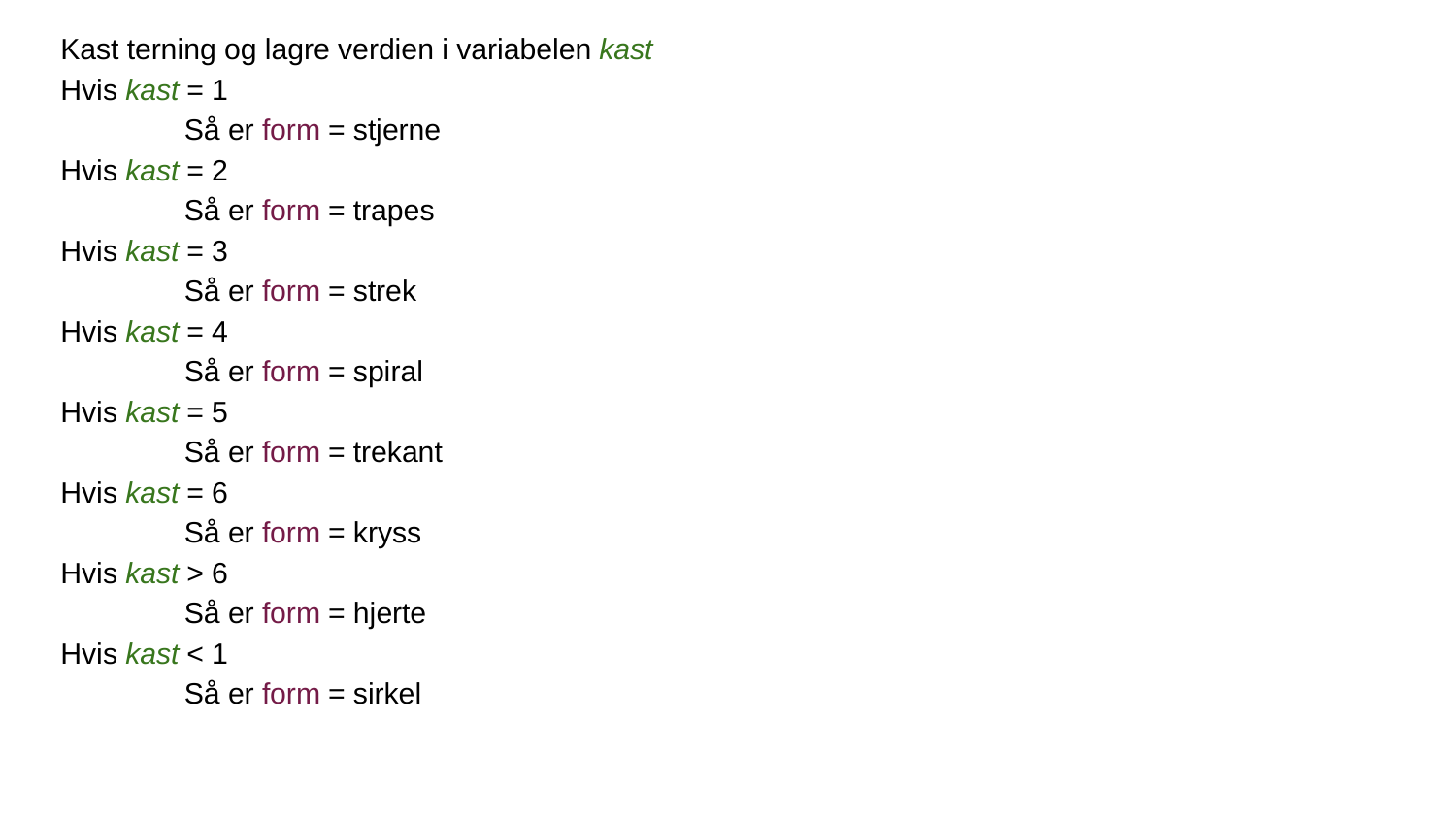

Kast terning og lagre verdien i variabelen kast
Hvis kast = 1
	Så er form = stjerne
Hvis kast = 2
	Så er form = trapes
Hvis kast = 3
	Så er form = strek
Hvis kast = 4
	Så er form = spiral
Hvis kast = 5
	Så er form = trekant
Hvis kast = 6
	Så er form = kryss
Hvis kast > 6
	Så er form = hjerte
Hvis kast < 1
	Så er form = sirkel